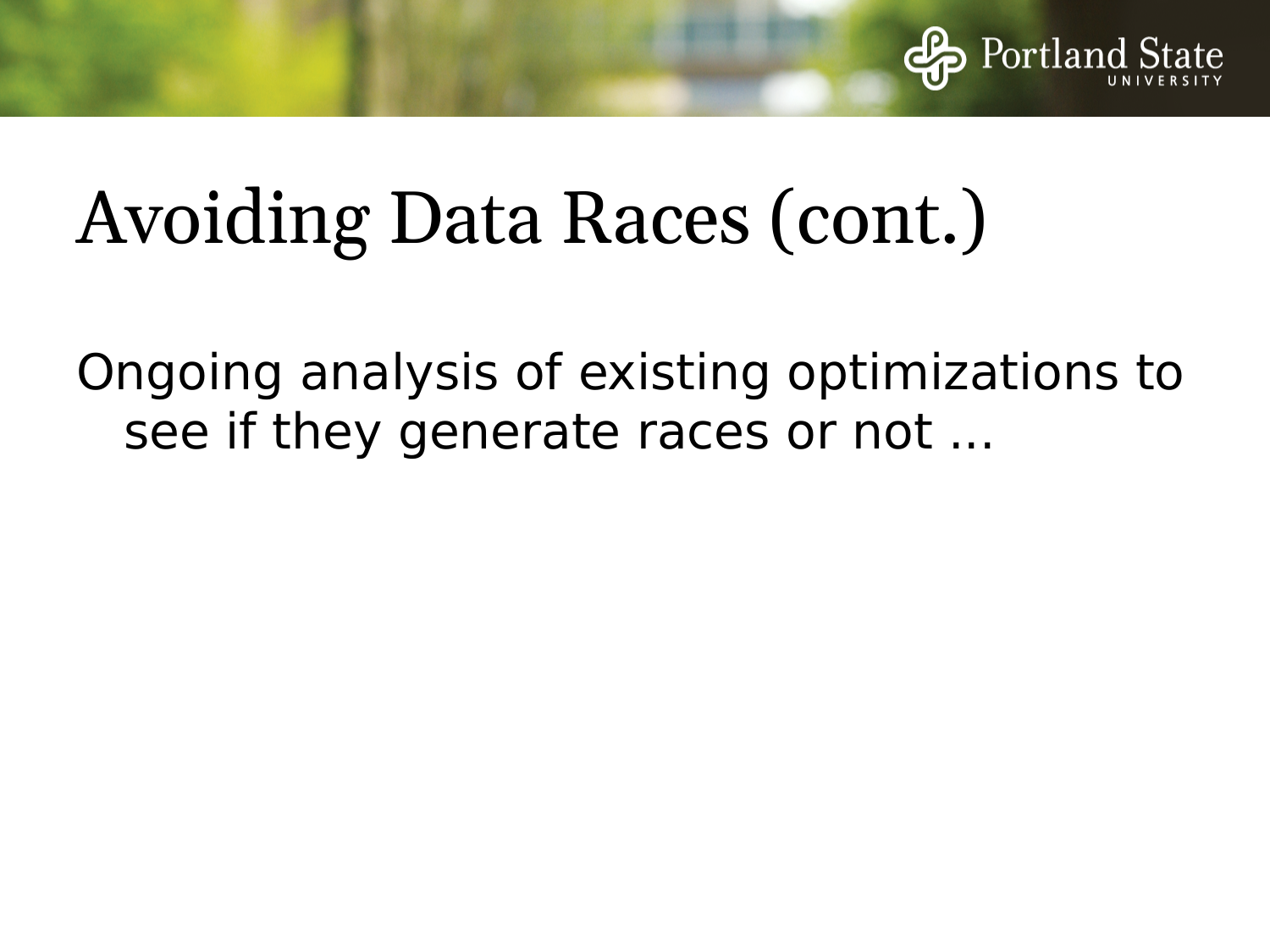

# Avoiding Data Races (cont.)
Ongoing analysis of existing optimizations to see if they generate races or not ...